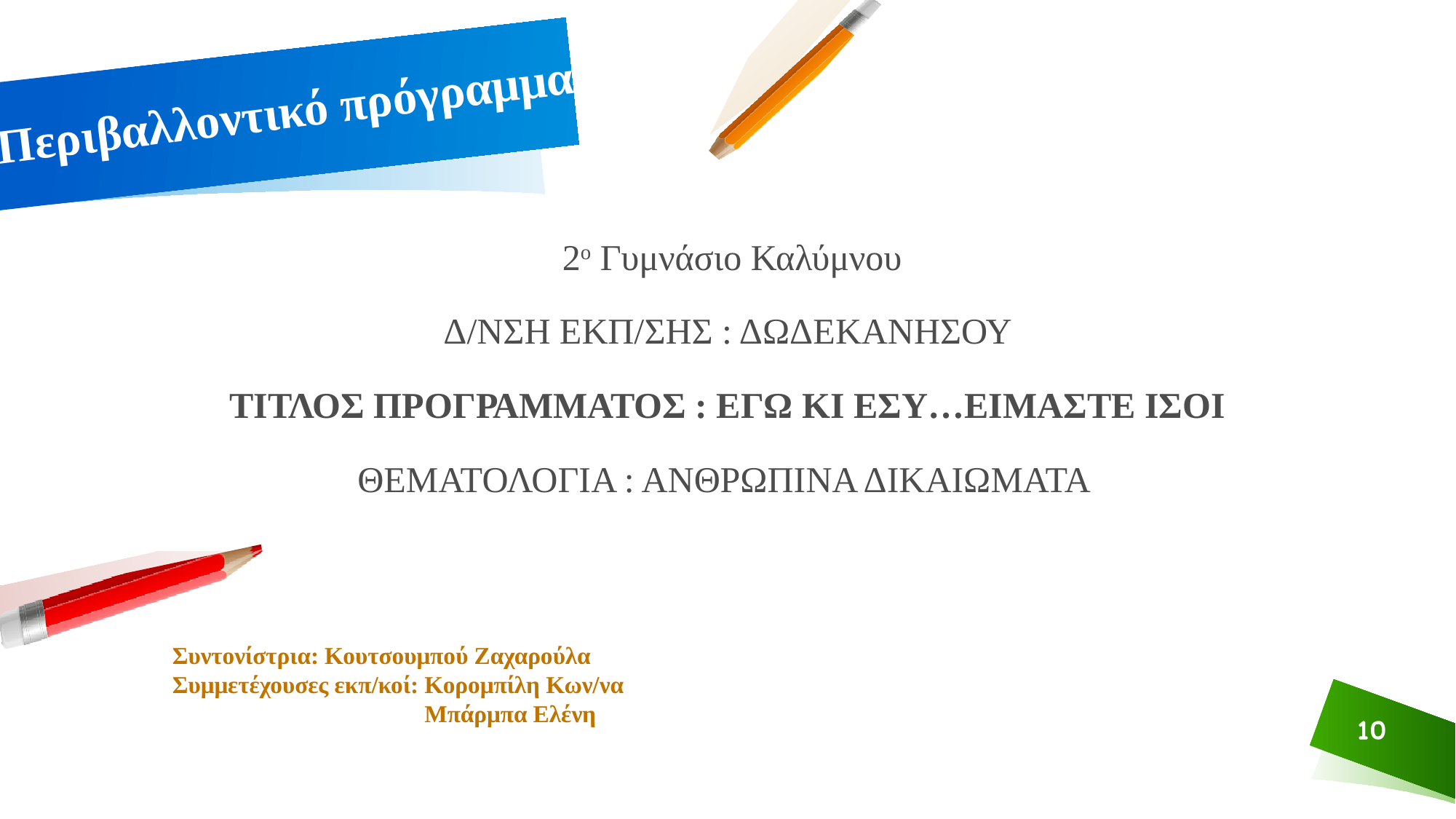

# Περιβαλλοντικό πρόγραμμα
 2ο Γυμνάσιο Καλύμνου
Δ/ΝΣΗ ΕΚΠ/ΣΗΣ : ΔΩΔΕΚΑΝΗΣΟΥ
ΤΙΤΛΟΣ ΠΡΟΓΡΑΜΜΑΤΟΣ : ΕΓΩ ΚΙ ΕΣΥ…ΕΙΜΑΣΤΕ ΙΣΟΙ
ΘΕΜΑΤΟΛΟΓΙΑ : ΑΝΘΡΩΠΙΝΑ ΔΙΚΑΙΩΜΑΤΑ

Συντονίστρια: Κουτσουμπού Ζαχαρούλα
Συμμετέχουσες εκπ/κοί: Κορομπίλη Κων/να
                                          Μπάρμπα Ελένη

10